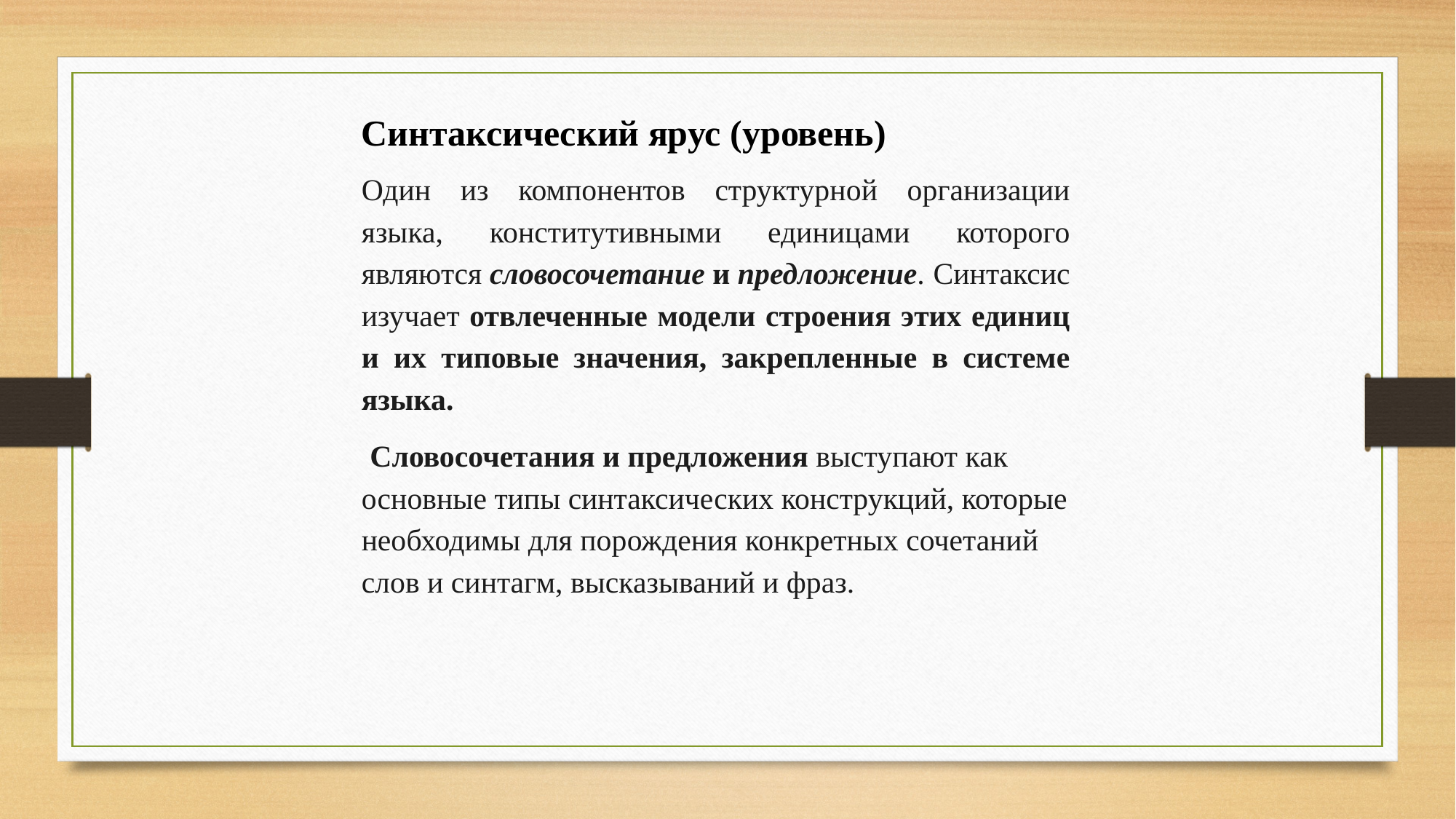

Синтаксический ярус (уровень)
Один из компонентов структурной организации языка, конститутивными единицами которого являются словосочетание и предложение. Синтаксис изучает отвлеченные модели строения этих единиц и их типовые значения, закрепленные в системе языка.
 Словосочетания и предложения выступают как основные типы синтаксических конструкций, которые необ­ходимы для порождения конкретных сочетаний слов и синтагм, высказываний и фраз.